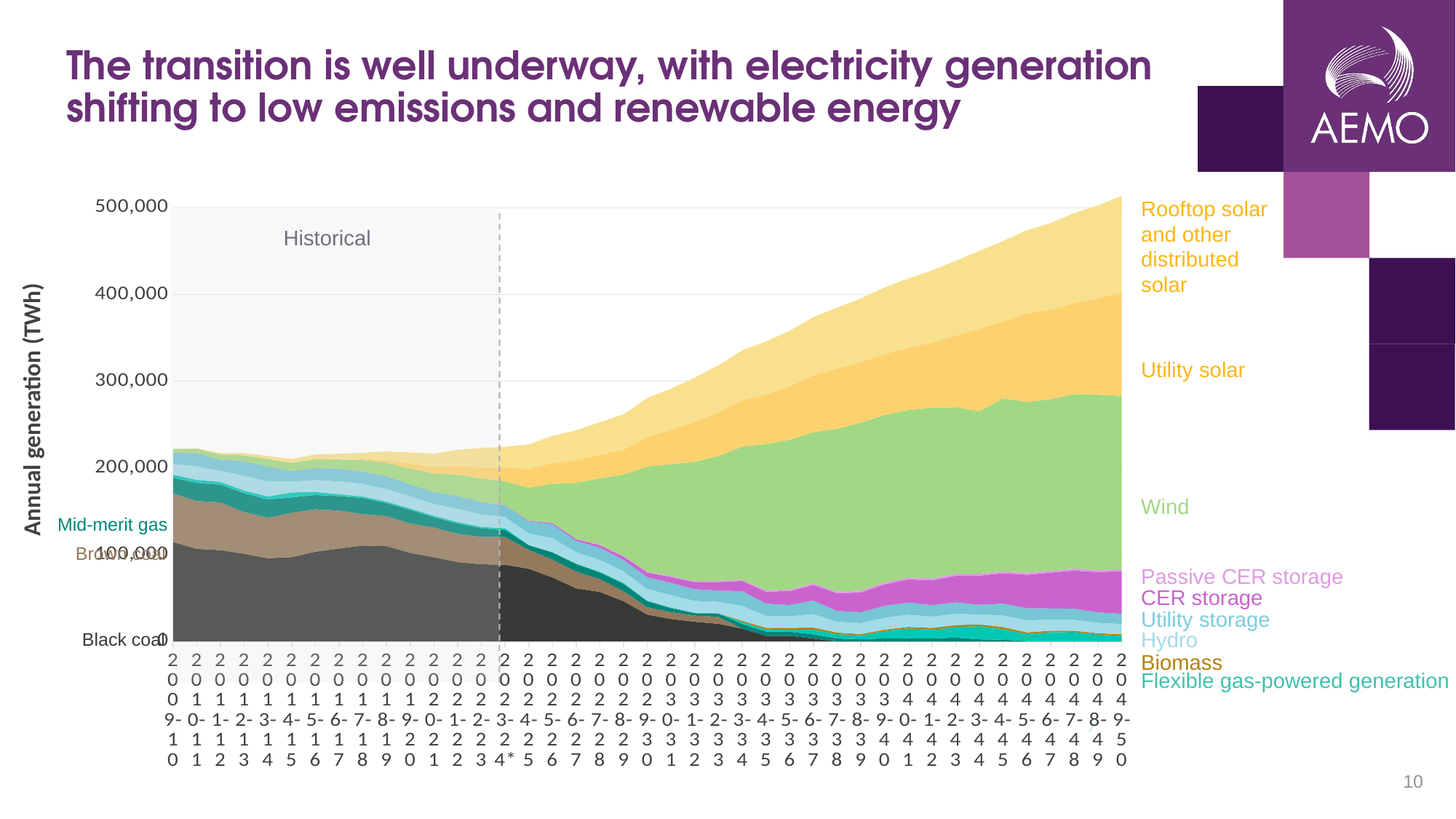

The transition is well underway, with electricity generation shifting to low emissions and renewable energy

### Chart

| Category | Black coal | Brown coal | Mid-merit gas | Flexible gas | Biomass | Hydro | Utility storage | CER storage | Passive CER Storage* | Wind | Utility solar | Rooftop solar and other distributed solar |
|---|---|---|---|---|---|---|---|---|---|---|---|---|
| 2009-10 | 114730.46088350001 | 55961.152548 | 17918.43287 | 3810.7020055 | 0.0 | 12522.1368235 | 12522.1368235 | 0.0 | 0.0 | 4378.07717 | 0.0 | 134.12278907200002 |
| 2010-11 | 106780.97236300001 | 55181.990485 | 21010.571107 | 3305.176258 | 0.0 | 15417.3604085 | 15417.3604085 | 0.0 | 0.0 | 5136.37666300002 | 0.0 | 520.171734966 |
| 2011-12 | 105323.1489075 | 54993.928878 | 20440.7894315 | 3212.6449935 | 0.0 | 12830.4645985 | 12830.4645985 | 0.0 | 0.0 | 6052.27851149998 | 0.0 | 1383.2850704869998 |
| 2012-13 | 101153.31061700001 | 48095.3935725 | 21664.258231 | 3013.823358 | 0.0 | 17002.196394 | 17002.196394 | 0.0 | 0.0 | 6648.78258399999 | 0.0 | 2532.5017056230004 |
| 2013-14 | 96021.4021845001 | 46623.5058615 | 21034.6022455 | 3512.582186 | 0.0 | 17302.5685605 | 17302.5685605 | 0.0 | 0.0 | 8603.01529600001 | 0.0 | 3455.364074181 |
| 2014-15 | 97303.2212585001 | 51117.841721 | 17646.7922755 | 5805.616163000001 | 0.0 | 12319.8281545 | 12319.8281545 | 0.0 | 0.0 | 9409.25123299999 | 29.008557 | 4376.2359990390005 |
| 2015-16 | 103500.3416775 | 48934.4610445 | 16402.831553 | 3561.6568199999997 | 0.0 | 13692.2524 | 13692.2524 | 0.0 | 0.0 | 10365.271732 | 361.7699825 | 5220.090751903001 |
| 2016-17 | 107209.6376725 | 43638.2124095 | 16654.8382055 | 2313.7956725 | 0.0 | 14696.3142765 | 14696.3142765 | 0.0 | 0.0 | 10597.2444845 | 567.6227525 | 6036.686895377 |
| 2017-18 | 110726.137597 | 36107.3851315 | 18550.0874150001 | 1813.6332804999997 | 0.0 | 14418.415134 | 14418.415134 | 0.0 | 0.0 | 13075.7583795 | 798.763244500001 | 7576.708168501 |
| 2018-19 | 109940.1345995 | 34588.8395375 | 14966.1749155 | 1835.836508500001 | 0.0 | 14523.5206745 | 14523.5206745 | 0.0 | 0.0 | 15638.193514 | 3419.37668149999 | 9752.022122941 |
| 2019-20 | 102190.5047775 | 33731.520152 | 15833.8961405 | 1603.5895255 | 0.0 | 13852.1855475 | 13852.1855475 | 0.0 | 0.0 | 18249.8970495 | 6045.471463 | 12450.930600387002 |
| 2020-21 | 97150.4075175 | 34123.794053 | 11943.0719225 | 1621.2217045000002 | 0.0 | 13685.300632 | 13685.300632 | 0.0 | 0.0 | 21204.96137 | 7807.67352749998 | 15347.791654908999 |
| 2021-22 | 91612.6985920002 | 32549.0926655 | 11721.863405 | 1901.06811 | 0.0 | 14918.0191935 | 14918.0191935 | 0.0 | 0.0 | 24763.770916 | 10079.873552 | 18520.394099021 |
| 2022-23 | 89030.0846595 | 31499.928482000003 | 10062.9552425 | 1622.0205635 | 0.0 | 14339.045666999999 | 14339.045666999999 | 0.0 | 0.0 | 27099.9418 | 12862.718902999999 | 22240.805321506 |
| 2023-24* | 88494.0 | 31997.0 | 7818.0 | 2181.0 | 0.0 | 13010.19 | 13010.19 | 335.2900365676701 | 309.700523351 | 27444.0 | 15622.0 | 24229.0 |
| 2024-25 | 83788.90997447111 | 21934.218582807902 | 5224.772783587851 | 140.22304841271003 | 0.0 | 13568.147097788587 | 13568.147097788587 | 670.7725144447702 | 309.700523351 | 38136.13035710714 | 21378.599528960687 | 28513.159154439996 |
| 2025-26 | 73792.6803093412 | 20621.949080203693 | 8247.285034400275 | 198.57865335922494 | 0.0 | 16172.144541487685 | 16172.144541487685 | 1252.056010343225 | 433.147494117 | 44812.92650973791 | 24054.6491388252 | 31313.837643469997 |
| 2026-27 | 61237.799678820884 | 19274.290062280175 | 8630.846865765778 | 537.4648450592999 | 0.0 | 13136.211312037562 | 13136.211312037562 | 1945.2356351964902 | 564.228932388 | 64488.80415544151 | 26329.226129301343 | 34154.5964299 |
| 2027-28 | 57088.29267541374 | 14838.496258996067 | 7555.467767175153 | 795.1360442420448 | 0.0 | 13922.627361987423 | 13922.627361987423 | 2823.903587365939 | 688.3698289619999 | 76455.78630818693 | 27230.39238030291 | 37483.009598 |
| 2028-29 | 46377.34708096516 | 11492.281581505511 | 8483.654092799625 | 1094.3551199305098 | 0.0 | 13255.84611473249 | 13255.84611473249 | 3809.6516256140962 | 792.724056089 | 93966.1288381349 | 28396.920809522973 | 40950.2236221 |
| 2029-30 | 30999.163025904956 | 8473.161099525547 | 6832.451520283432 | 636.4385656782899 | 0.0 | 13530.48363476092 | 13530.48363476092 | 5434.616101883472 | 898.6464459870001 | 121272.90563644761 | 34527.96795684361 | 44467.6642227 |
| 2030-31 | 25904.560294239433 | 7922.7567190519585 | 4439.812243060147 | 859.6252520799945 | 0.0 | 14185.655171933438 | 14185.655171933438 | 6851.677538933324 | 1075.2187823680001 | 129056.7724264859 | 39226.77275999575 | 47849.984137800006 |
| 2031-32 | 22742.885381395703 | 7077.564429012084 | 2860.9821729863743 | 301.7763559988599 | 193.1310746994501 | 13509.81146305423 | 13509.81146305423 | 8312.324549909625 | 1225.05748194 | 137417.1240258522 | 45885.93190508788 | 51095.10638030001 |
| 2032-33 | 20362.635112472446 | 8009.457801918218 | 3506.947112625035 | 566.7211689752103 | 187.26156437301506 | 13012.388804584203 | 13012.388804584203 | 9940.079448236735 | 1363.170745204 | 143788.4235727057 | 50414.61225632735 | 54314.700204600005 |
| 2033-34 | 14786.79009635267 | 0.0 | 5395.884880243295 | 2433.4441591396344 | 1246.4721076605651 | 17097.53666409128 | 17097.53666409128 | 11763.462607608717 | 1504.394544654 | 153375.8833146224 | 53304.665501415795 | 57524.89453559999 |
| 2034-35 | 6565.576730216326 | 0.0 | 4858.201030472134 | 2462.852957640715 | 1831.2266591218752 | 13940.905814813883 | 13940.905814813883 | 13796.630696374155 | 1636.730634572 | 168622.81400778238 | 57264.85503210839 | 60742.32381880001 |
| 2035-36 | 6509.646302865184 | 0.0 | 4650.749328160286 | 2154.4163097806986 | 2442.0671503784156 | 13157.218375039758 | 13157.218375039758 | 16098.636811264829 | 1778.3341949859998 | 172589.0948643374 | 61481.54273623431 | 64118.4114207 |
| 2036-37 | 3426.3874042751736 | 0.0 | 4721.751514942405 | 5613.096561953765 | 2307.820994394646 | 15562.613596896157 | 15562.613596896157 | 18038.762437127025 | 1897.220271524 | 174202.85934546494 | 65388.08095513315 | 67248.91214940001 |
| 2037-38 | 0.0 | 0.0 | 3468.5099440892527 | 4974.040491881536 | 1890.3847630160546 | 12398.58826228687 | 12398.58826228687 | 20455.105176053938 | 1997.111889786 | 187461.70784353674 | 69604.04036616096 | 70337.2518294 |
| 2038-39 | 0.0 | 0.0 | 2682.573742465455 | 4610.0364086684485 | 1297.33523871074 | 12547.26652886368 | 12547.26652886368 | 22879.776937715986 | 2091.158315767 | 193680.49940264432 | 69638.48481468114 | 73532.65091869999 |
| 2039-40 | 0.0 | 0.0 | 3621.1241597153594 | 8414.442684442158 | 1681.71643100308 | 13708.658859784655 | 13708.658859784655 | 24802.579987138237 | 2183.268639734 | 193043.82463644812 | 70034.17884642452 | 76943.1084401 |
| 2040-41 | 0.0 | 0.0 | 3711.8489268947565 | 11350.864328015123 | 1755.83933631808 | 13980.985453236834 | 13980.985453236834 | 26865.766502746104 | 2227.2264912100004 | 192916.33695352566 | 71648.74129733017 | 80036.3971604 |
| 2041-42 | 0.0 | 0.0 | 3562.8840689737644 | 10097.31638002072 | 1993.182210500335 | 13091.087273110119 | 13091.087273110119 | 28710.480035951132 | 2278.133248509 | 196557.7550031069 | 75140.68399744113 | 83126.24110619999 |
| 2042-43 | 0.0 | 0.0 | 4420.053714998734 | 12277.291031315419 | 2225.705168290915 | 13035.013708113793 | 13035.013708113793 | 30756.54901357469 | 2307.8340373290002 | 192123.05120516388 | 82433.85054414785 | 86273.6785935 |
| 2043-44 | 0.0 | 0.0 | 2510.917053621355 | 15143.178546855012 | 2127.281481261205 | 11244.737797044343 | 11244.737797044343 | 33603.73164076573 | 2334.256976894 | 187115.45014676685 | 95330.40739809908 | 89556.0960355 |
| 2044-45 | 0.0 | 0.0 | 2023.439256399103 | 12169.800100690874 | 2319.848163646885 | 13545.70069930551 | 13545.70069930551 | 35149.0825783734 | 2351.4465283669997 | 199204.6716601877 | 88677.95755881959 | 92706.64751679999 |
| 2045-46 | 0.0 | 0.0 | 472.92238385616974 | 8110.379119656552 | 1903.5283746325053 | 13956.984474800282 | 13956.984474800282 | 38588.10529782375 | 2365.7692263779995 | 196775.04849851326 | 101837.65570811884 | 96156.02982550001 |
| 2046-47 | 0.0 | 0.0 | 401.0374577472008 | 10330.068886509818 | 1616.8512404349951 | 12855.453979658269 | 12855.453979658269 | 41355.487543967756 | 2375.426612739 | 197402.05640815542 | 103296.55195000877 | 99790.85920480001 |
| 2047-48 | 0.0 | 0.0 | 409.70455143470616 | 10499.361890440221 | 1440.7436391985498 | 12727.519790484024 | 12727.519790484024 | 43919.666544934065 | 2388.872653525 | 201114.01092762678 | 104991.97381257672 | 103687.87755840001 |
| 2048-49 | 0.0 | 0.0 | 330.3339750430803 | 7536.665572540612 | 1668.4364569968252 | 11963.066594059139 | 11963.066594059139 | 46640.172019459795 | 2368.253412637 | 202041.99783319485 | 110803.83188989836 | 107341.71531739998 |
| 2049-50 | 0.0 | 0.0 | 316.78230549862013 | 6031.306548460601 | 1960.599298798486 | 11826.21202875646 | 11826.21202875646 | 49206.91351175325 | 2332.859424539 | 199629.34873711318 | 119460.00741797977 | 111085.89470110001 |
Rooftop solar and other distributed solar

Historical
Utility solar
Annual generation (TWh)
Wind
Mid-merit gas
Brown coal
Passive CER storage
CER storage
Utility storage
Hydro
Black coal
Biomass
Flexible gas-powered generation
10